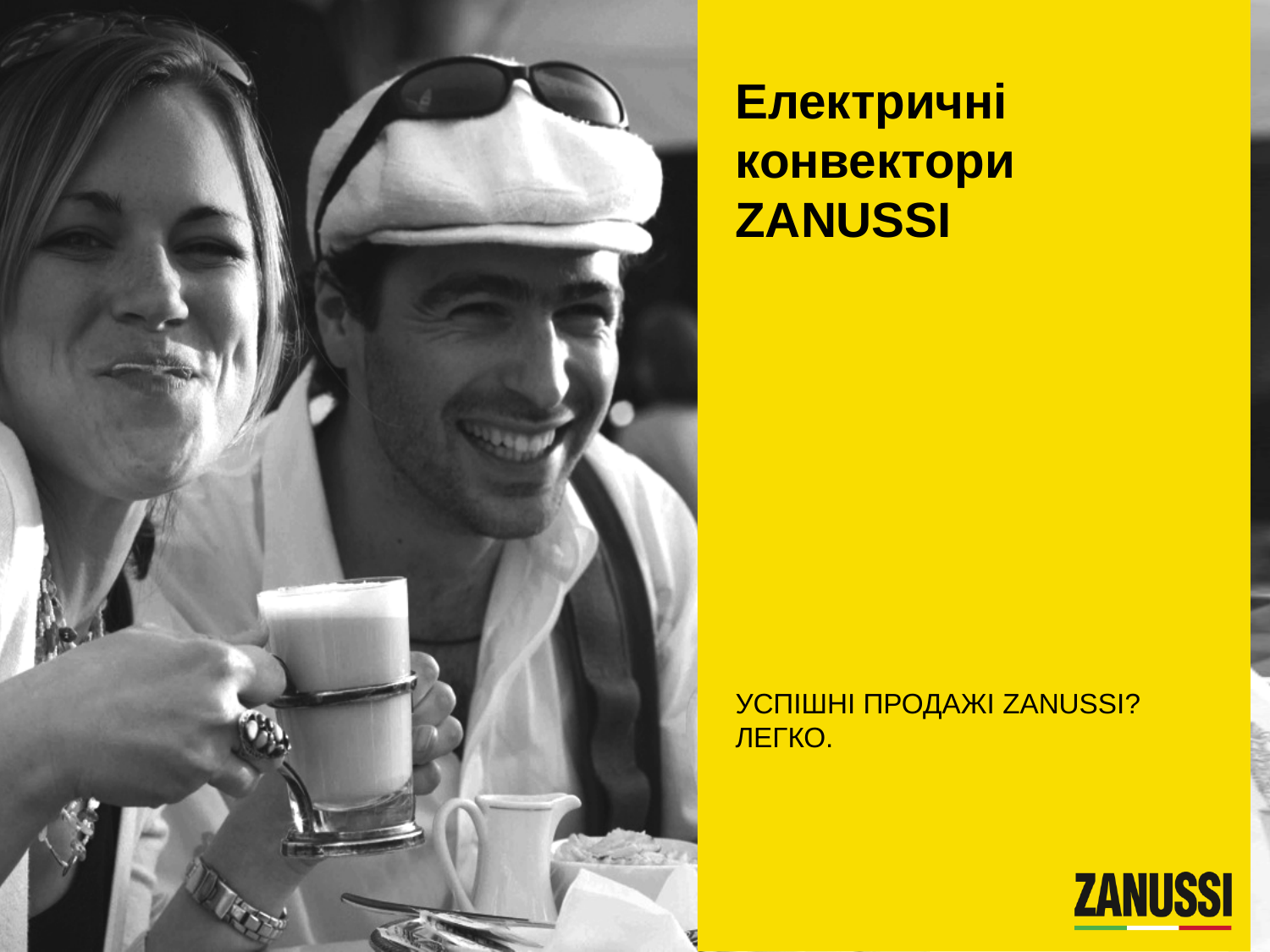

Електричні конвектори ZANUSSI
УСПІШНІ ПРОДАЖІ ZANUSSI? ЛЕГКО.